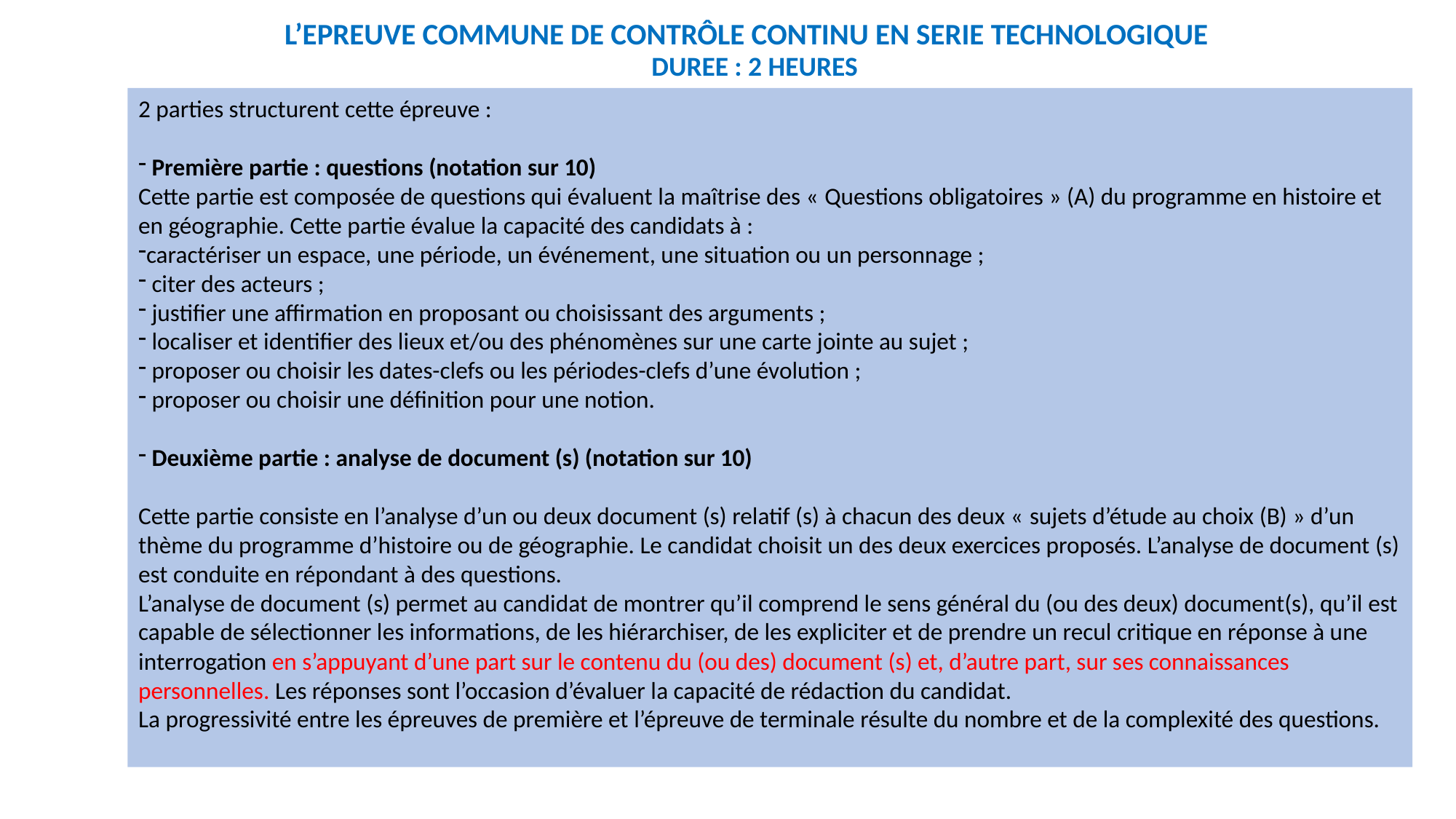

L’EPREUVE COMMUNE DE CONTRÔLE CONTINU EN SERIE TECHNOLOGIQUE
DUREE : 2 HEURES
2 parties structurent cette épreuve :

 Première partie : questions (notation sur 10)
Cette partie est composée de questions qui évaluent la maîtrise des « Questions obligatoires » (A) du programme en histoire et en géographie. Cette partie évalue la capacité des candidats à :
caractériser un espace, une période, un événement, une situation ou un personnage ;
 citer des acteurs ;
 justifier une affirmation en proposant ou choisissant des arguments ;
 localiser et identifier des lieux et/ou des phénomènes sur une carte jointe au sujet ;
 proposer ou choisir les dates-clefs ou les périodes-clefs d’une évolution ;
 proposer ou choisir une définition pour une notion.

 Deuxième partie : analyse de document (s) (notation sur 10)

Cette partie consiste en l’analyse d’un ou deux document (s) relatif (s) à chacun des deux « sujets d’étude au choix (B) » d’un thème du programme d’histoire ou de géographie. Le candidat choisit un des deux exercices proposés. L’analyse de document (s) est conduite en répondant à des questions.
L’analyse de document (s) permet au candidat de montrer qu’il comprend le sens général du (ou des deux) document(s), qu’il est capable de sélectionner les informations, de les hiérarchiser, de les expliciter et de prendre un recul critique en réponse à une interrogation en s’appuyant d’une part sur le contenu du (ou des) document (s) et, d’autre part, sur ses connaissances personnelles. Les réponses sont l’occasion d’évaluer la capacité de rédaction du candidat.
La progressivité entre les épreuves de première et l’épreuve de terminale résulte du nombre et de la complexité des questions.